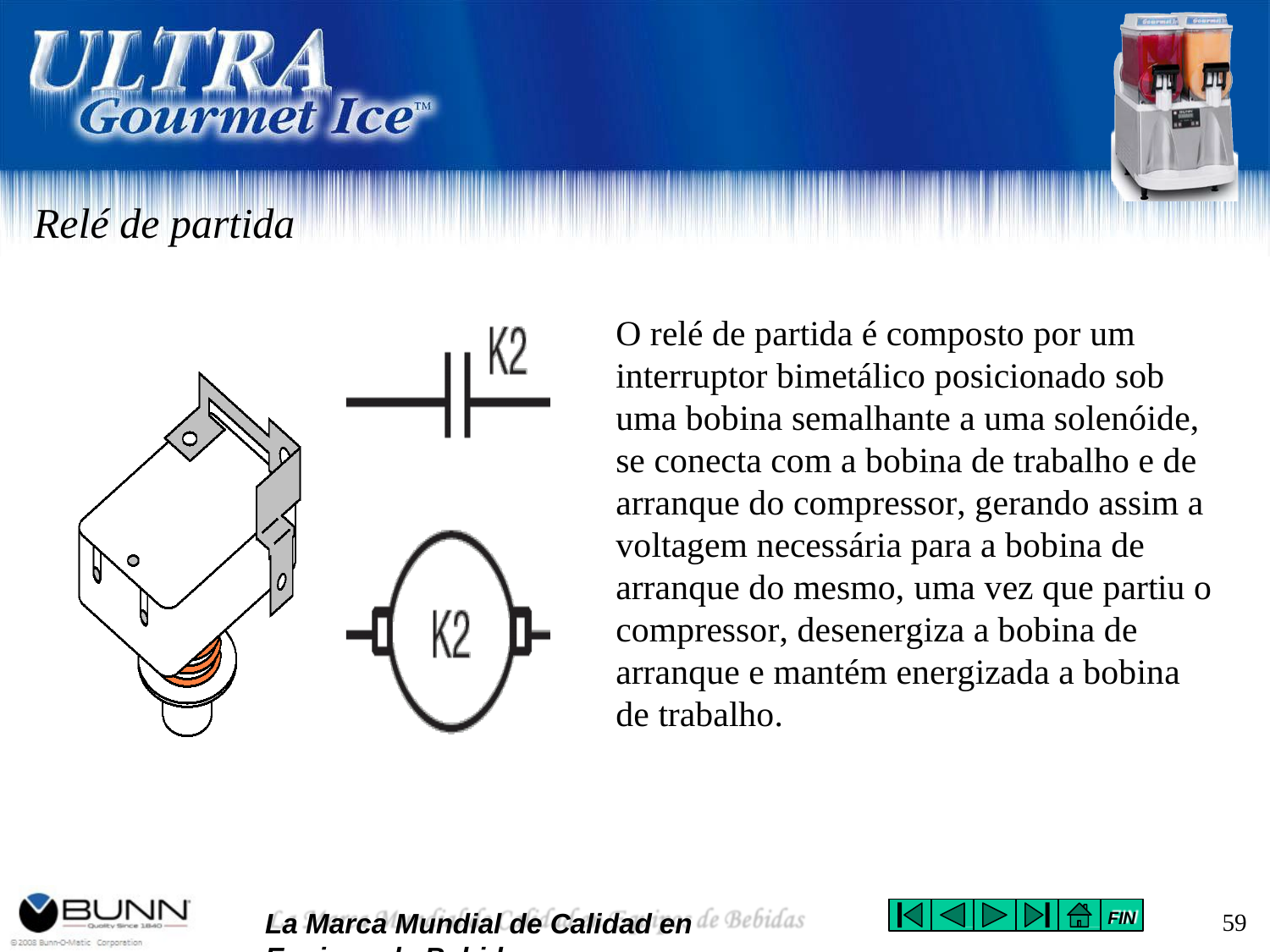

# Relé de partida
O relé de partida é composto por um interruptor bimetálico posicionado sob uma bobina semalhante a uma solenóide, se conecta com a bobina de trabalho e de arranque do compressor, gerando assim a voltagem necessária para a bobina de arranque do mesmo, uma vez que partiu o compressor, desenergiza a bobina de arranque e mantém energizada a bobina de trabalho.

La Marca Mundial de Calidad en Equipos de Bebidas
59
FIN